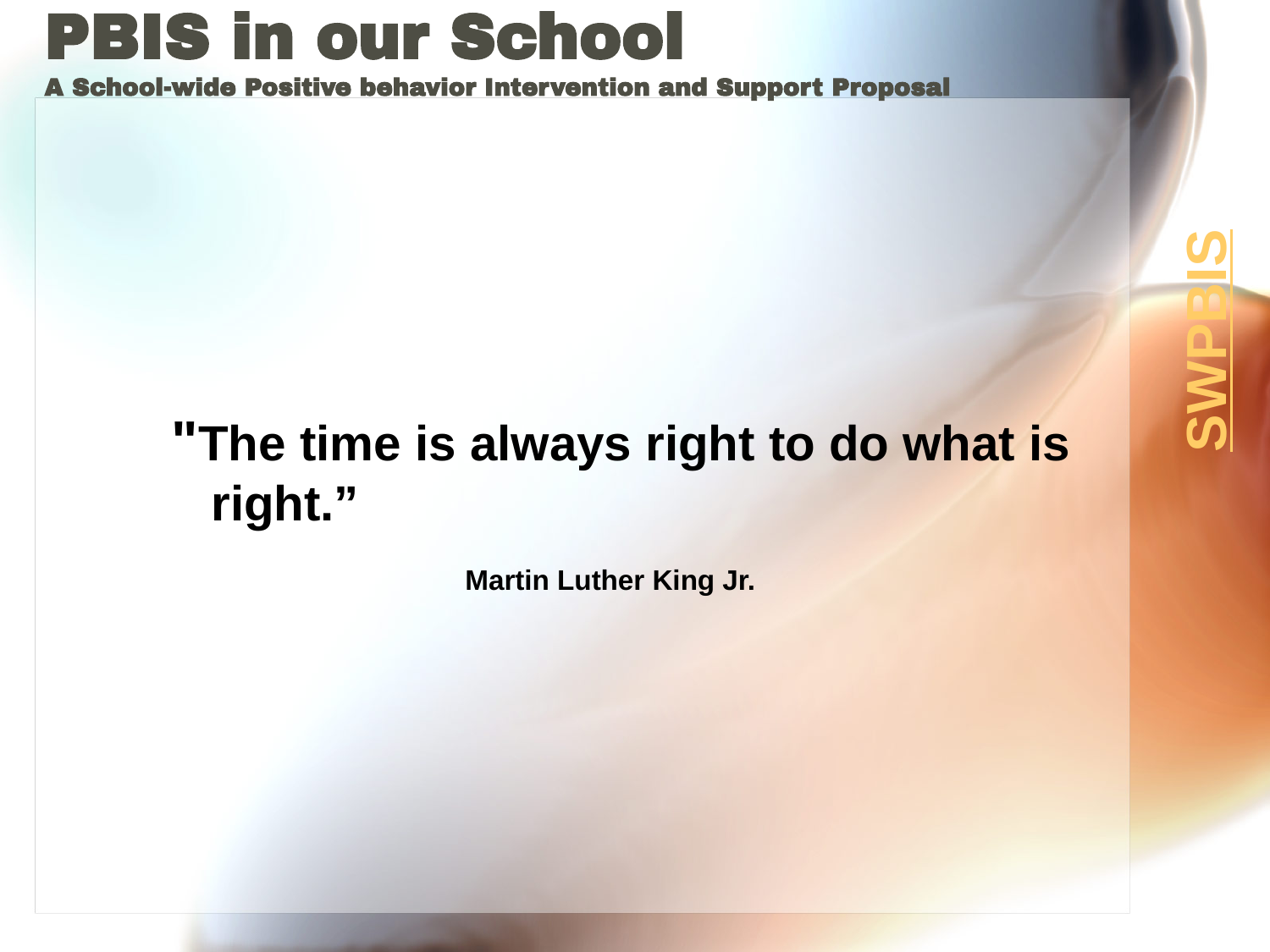

# PBIS in our School A School-wide Positive behavior Intervention and Support Proposal
"The time is always right to do what is right.”
			Martin Luther King Jr.

SWPBIS